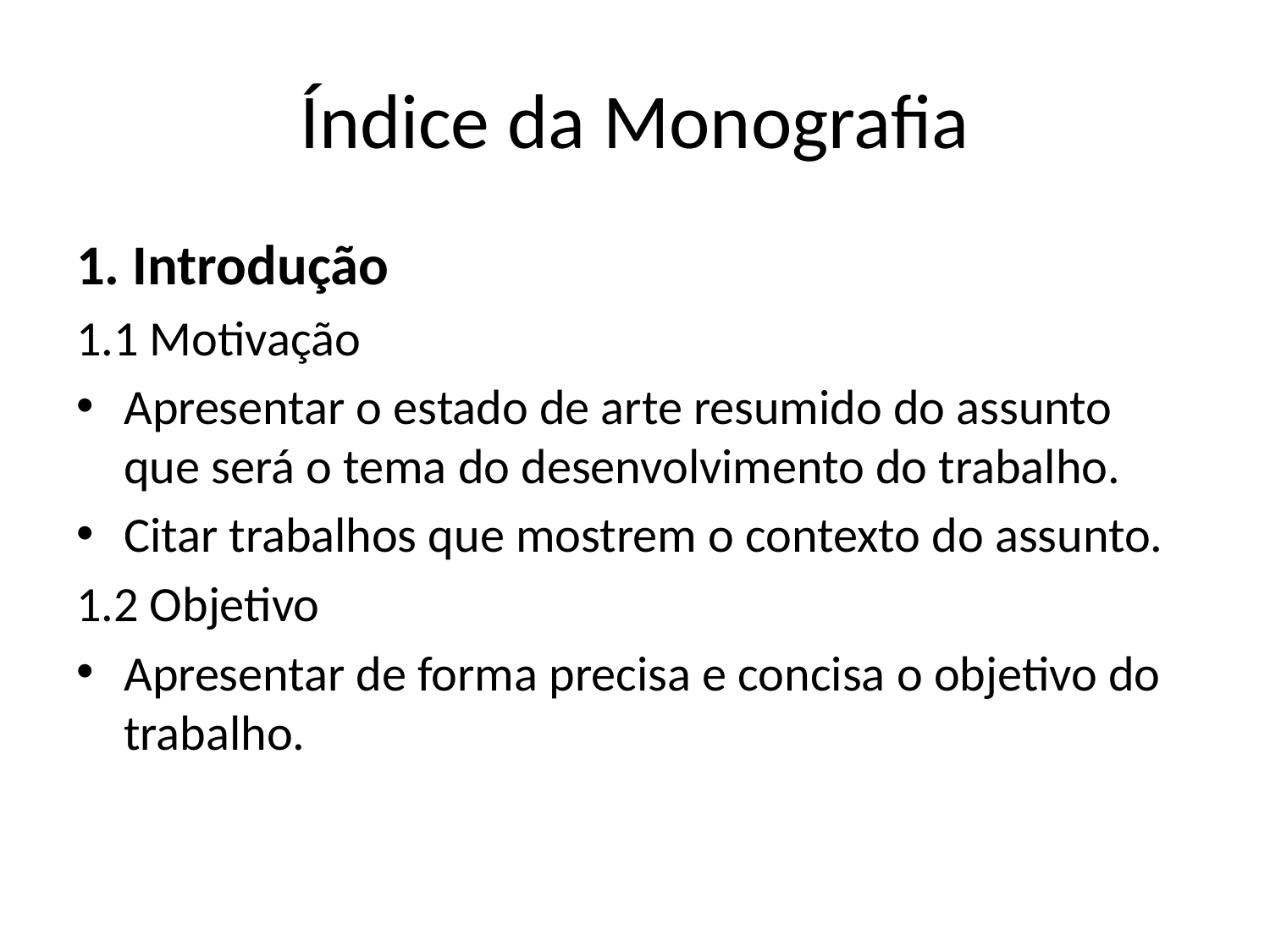

# Índice da Monografia
1. Introdução
1.1 Motivação
Apresentar o estado de arte resumido do assunto que será o tema do desenvolvimento do trabalho.
Citar trabalhos que mostrem o contexto do assunto.
1.2 Objetivo
Apresentar de forma precisa e concisa o objetivo do trabalho.